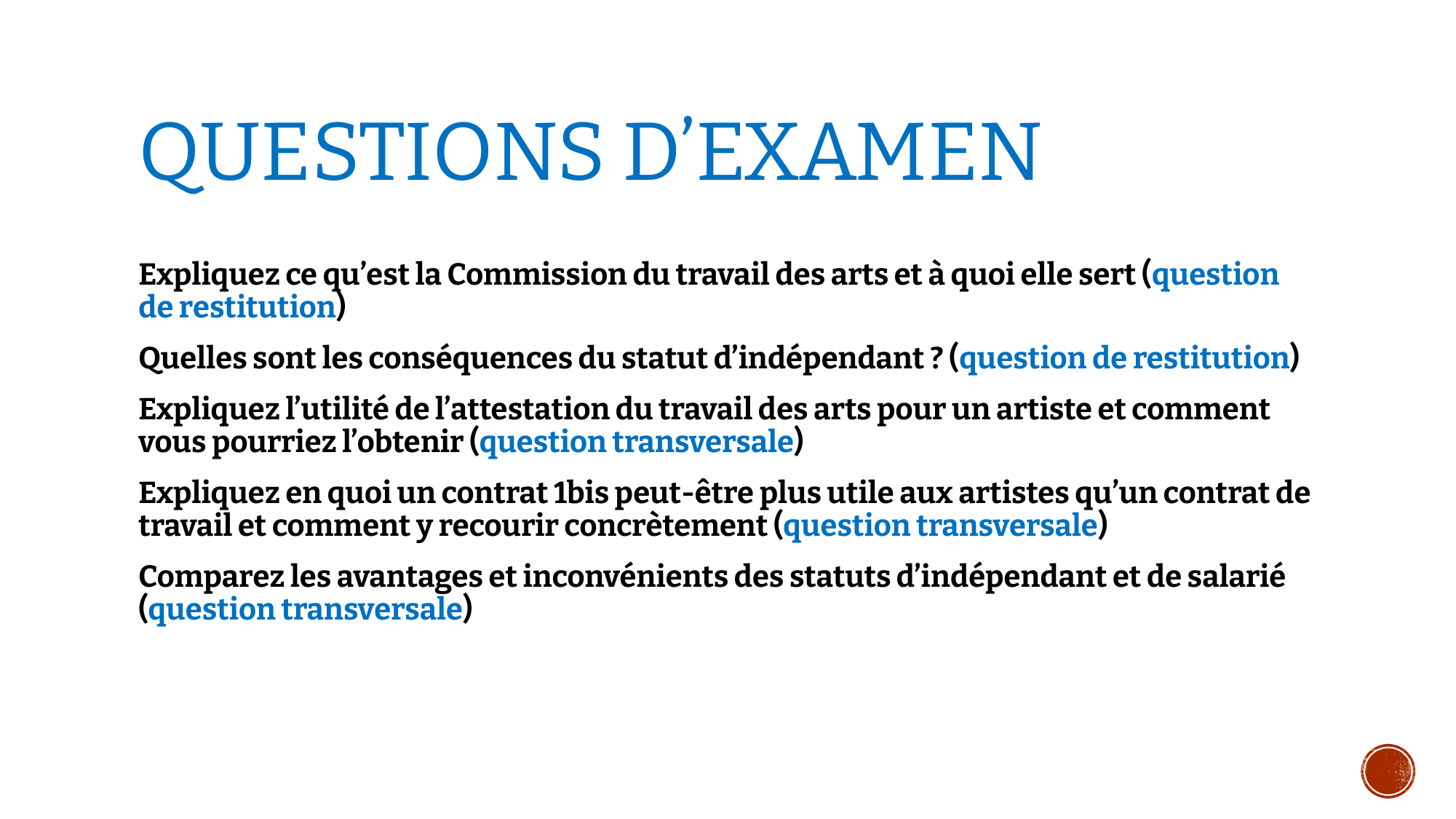

# Questions d’examen
Expliquez ce qu’est la Commission du travail des arts et à quoi elle sert (question de restitution)
Quelles sont les conséquences du statut d’indépendant ? (question de restitution)
Expliquez l’utilité de l’attestation du travail des arts pour un artiste et comment vous pourriez l’obtenir (question transversale)
Expliquez en quoi un contrat 1bis peut-être plus utile aux artistes qu’un contrat de travail et comment y recourir concrètement (question transversale)
Comparez les avantages et inconvénients des statuts d’indépendant et de salarié (question transversale)